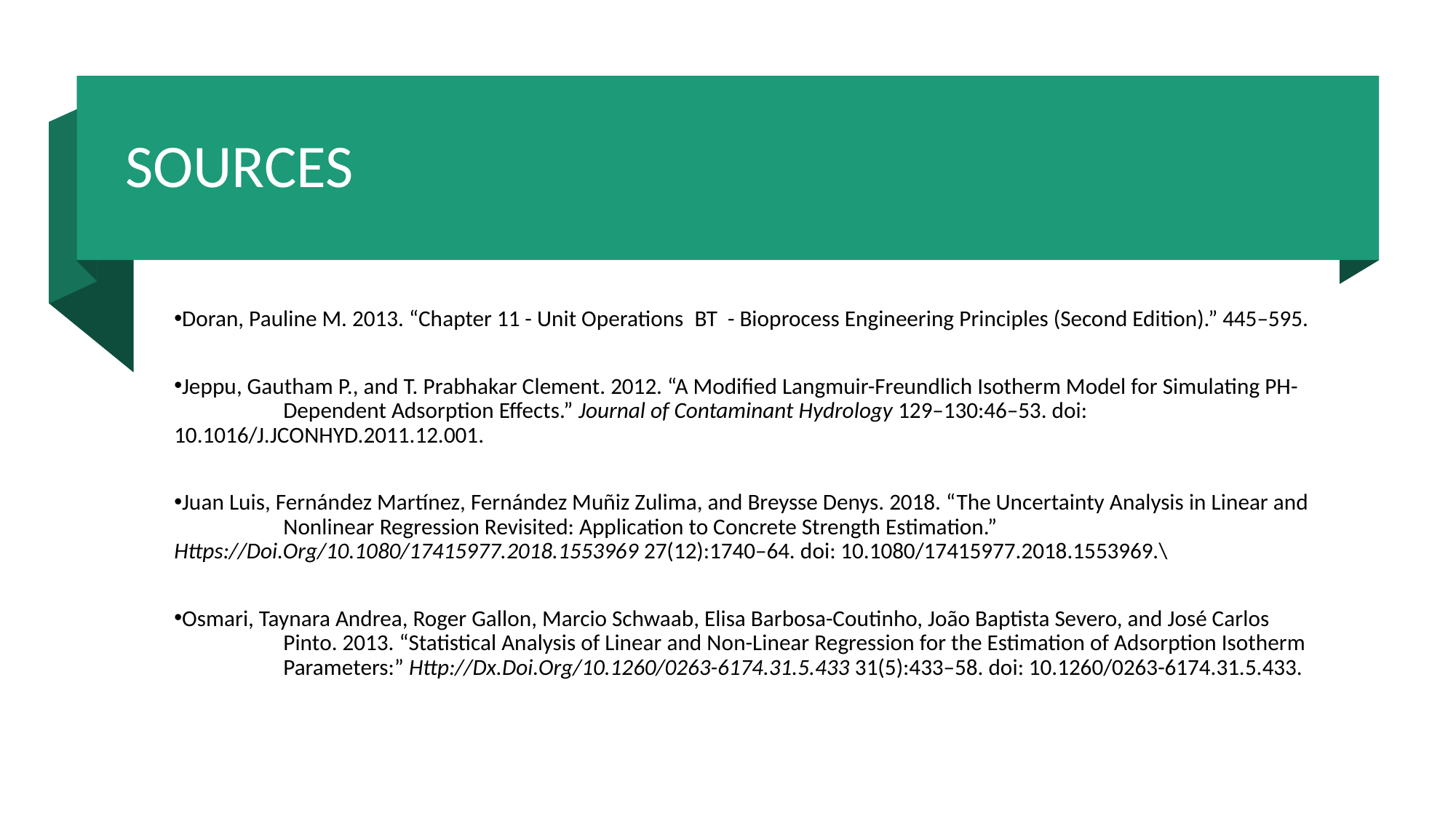

# Sources

Doran, Pauline M. 2013. “Chapter 11 - Unit Operations  BT  - Bioprocess Engineering Principles (Second Edition).” 445–595.

Jeppu, Gautham P., and T. Prabhakar Clement. 2012. “A Modified Langmuir-Freundlich Isotherm Model for Simulating PH-	Dependent Adsorption Effects.” Journal of Contaminant Hydrology 129–130:46–53. doi: 	10.1016/J.JCONHYD.2011.12.001.

Juan Luis, Fernández Martínez, Fernández Muñiz Zulima, and Breysse Denys. 2018. “The Uncertainty Analysis in Linear and 	Nonlinear Regression Revisited: Application to Concrete Strength Estimation.” 	Https://Doi.Org/10.1080/17415977.2018.1553969 27(12):1740–64. doi: 10.1080/17415977.2018.1553969.\

Osmari, Taynara Andrea, Roger Gallon, Marcio Schwaab, Elisa Barbosa-Coutinho, João Baptista Severo, and José Carlos 	Pinto. 2013. “Statistical Analysis of Linear and Non-Linear Regression for the Estimation of Adsorption Isotherm 	Parameters:” Http://Dx.Doi.Org/10.1260/0263-6174.31.5.433 31(5):433–58. doi: 10.1260/0263-6174.31.5.433.